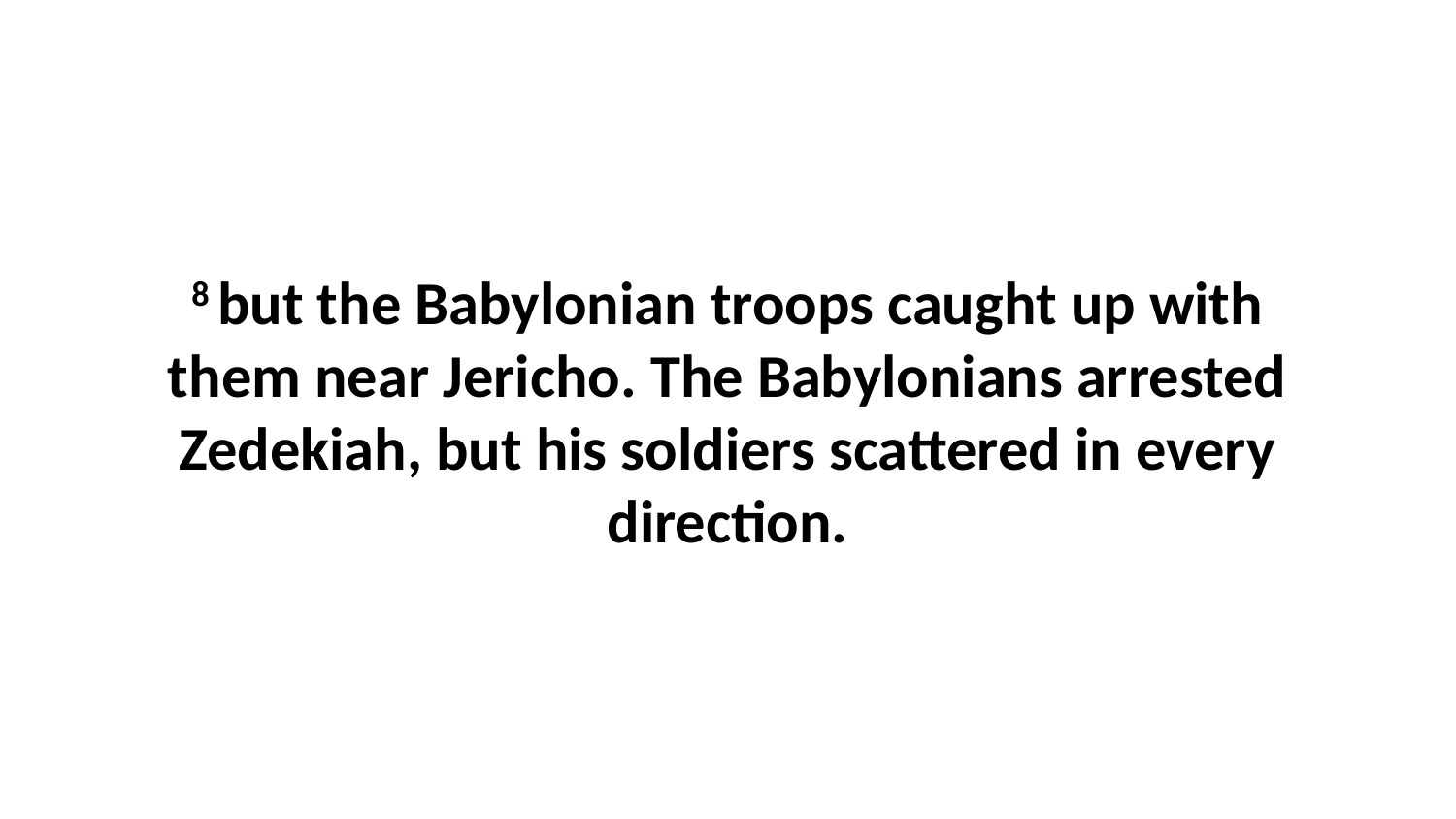

8 but the Babylonian troops caught up with them near Jericho. The Babylonians arrested Zedekiah, but his soldiers scattered in every direction.